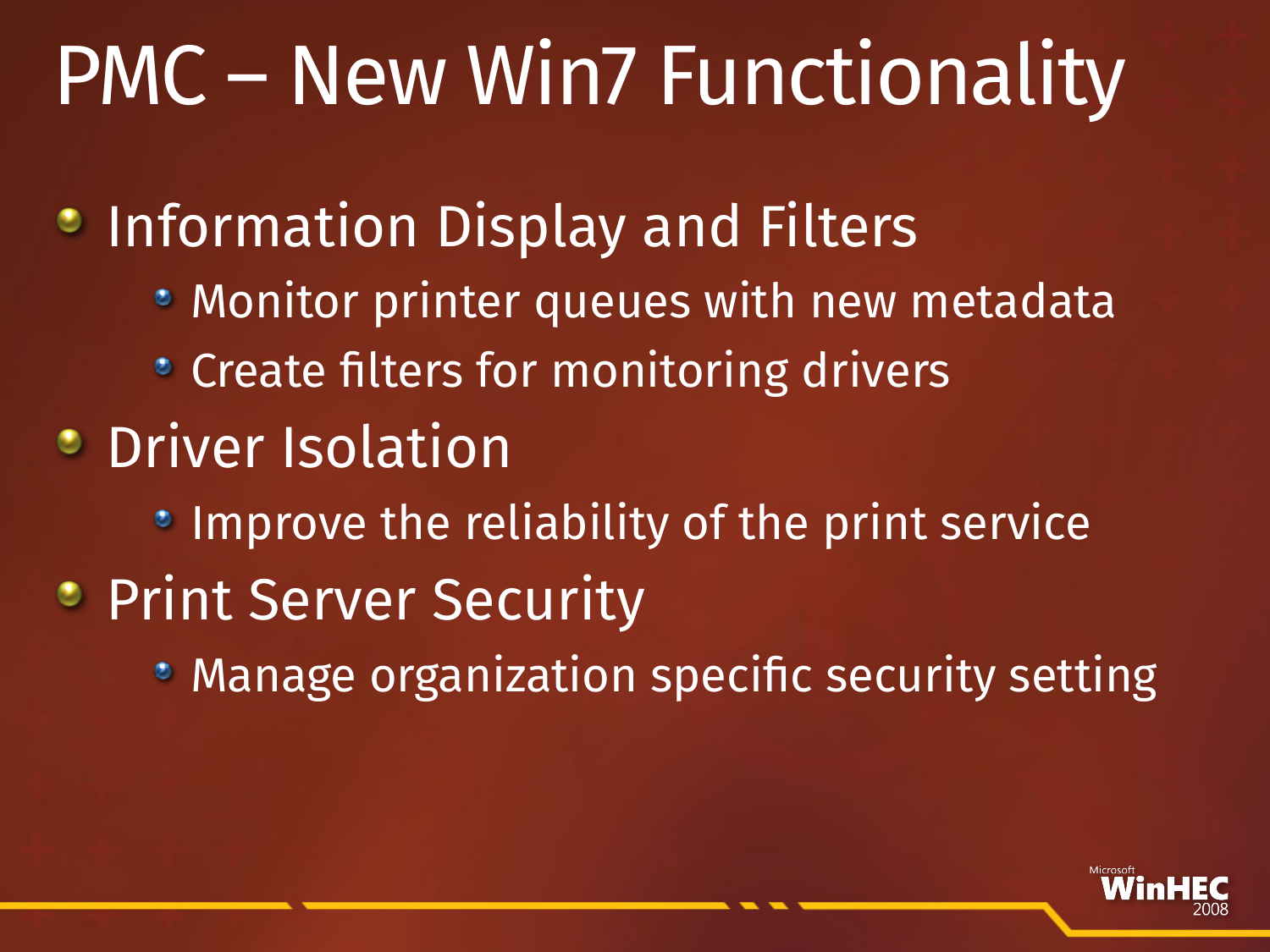

# PMC – New Win7 Functionality
Information Display and Filters
Monitor printer queues with new metadata
Create filters for monitoring drivers
Driver Isolation
Improve the reliability of the print service
Print Server Security
Manage organization specific security setting